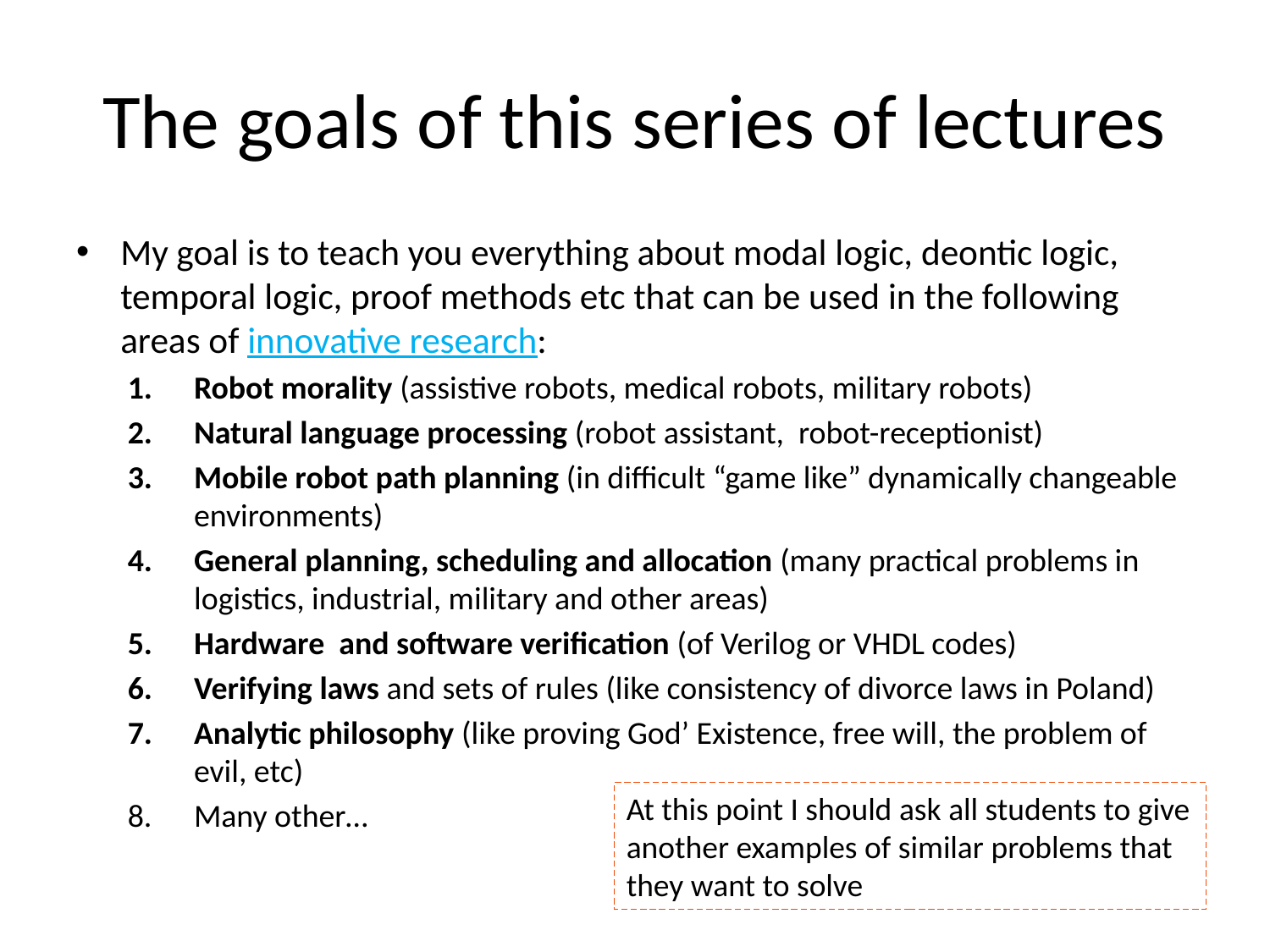

# The goals of this series of lectures
My goal is to teach you everything about modal logic, deontic logic, temporal logic, proof methods etc that can be used in the following areas of innovative research:
Robot morality (assistive robots, medical robots, military robots)
Natural language processing (robot assistant,  robot-receptionist)
Mobile robot path planning (in difficult “game like” dynamically changeable environments)
General planning, scheduling and allocation (many practical problems in logistics, industrial, military and other areas)
Hardware  and software verification (of Verilog or VHDL codes)
Verifying laws and sets of rules (like consistency of divorce laws in Poland)
Analytic philosophy (like proving God’ Existence, free will, the problem of evil, etc)
Many other…
At this point I should ask all students to give another examples of similar problems that they want to solve